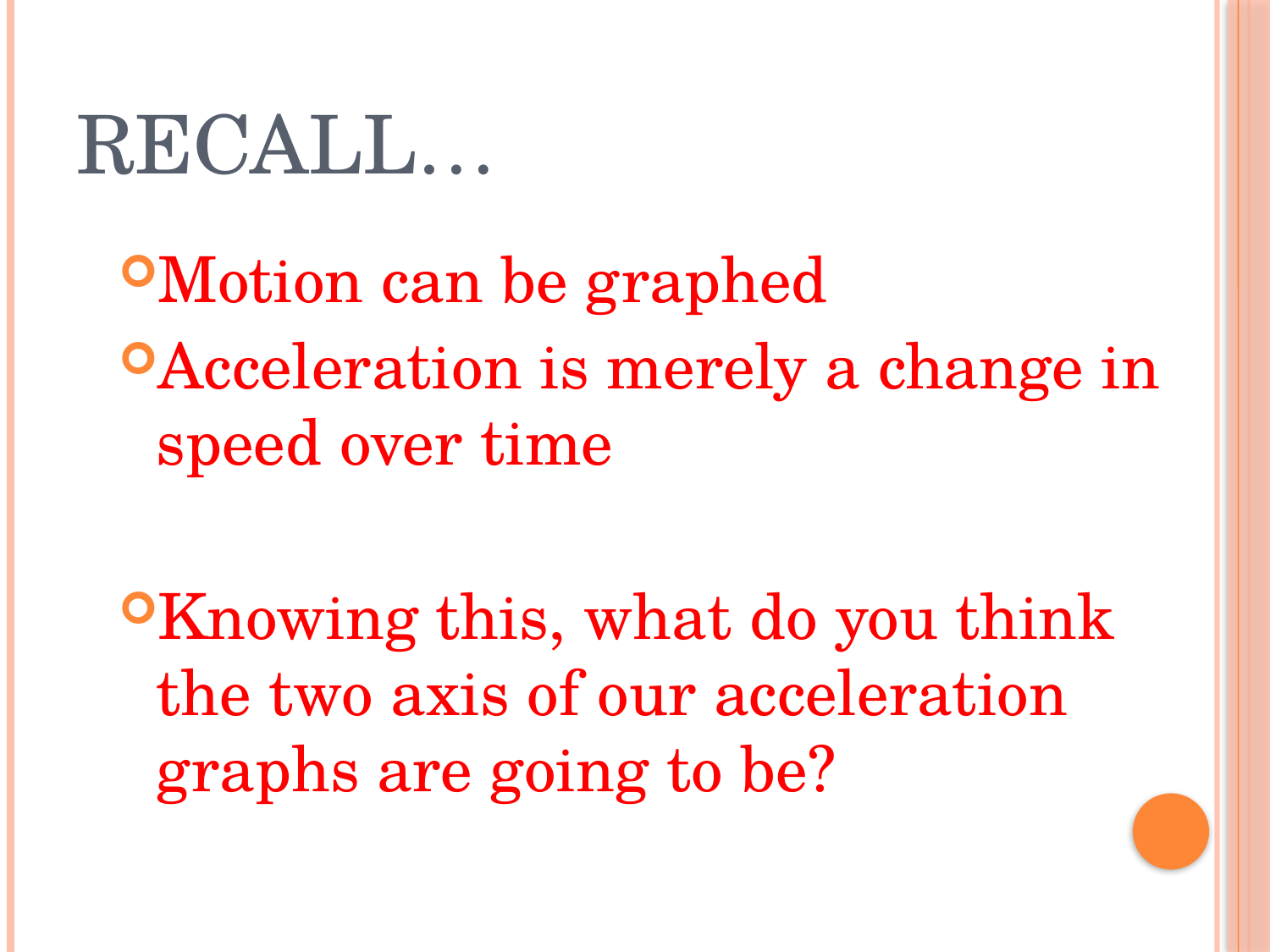

# RECALL…
Motion can be graphed
Acceleration is merely a change in speed over time

Knowing this, what do you think the two axis of our acceleration graphs are going to be?